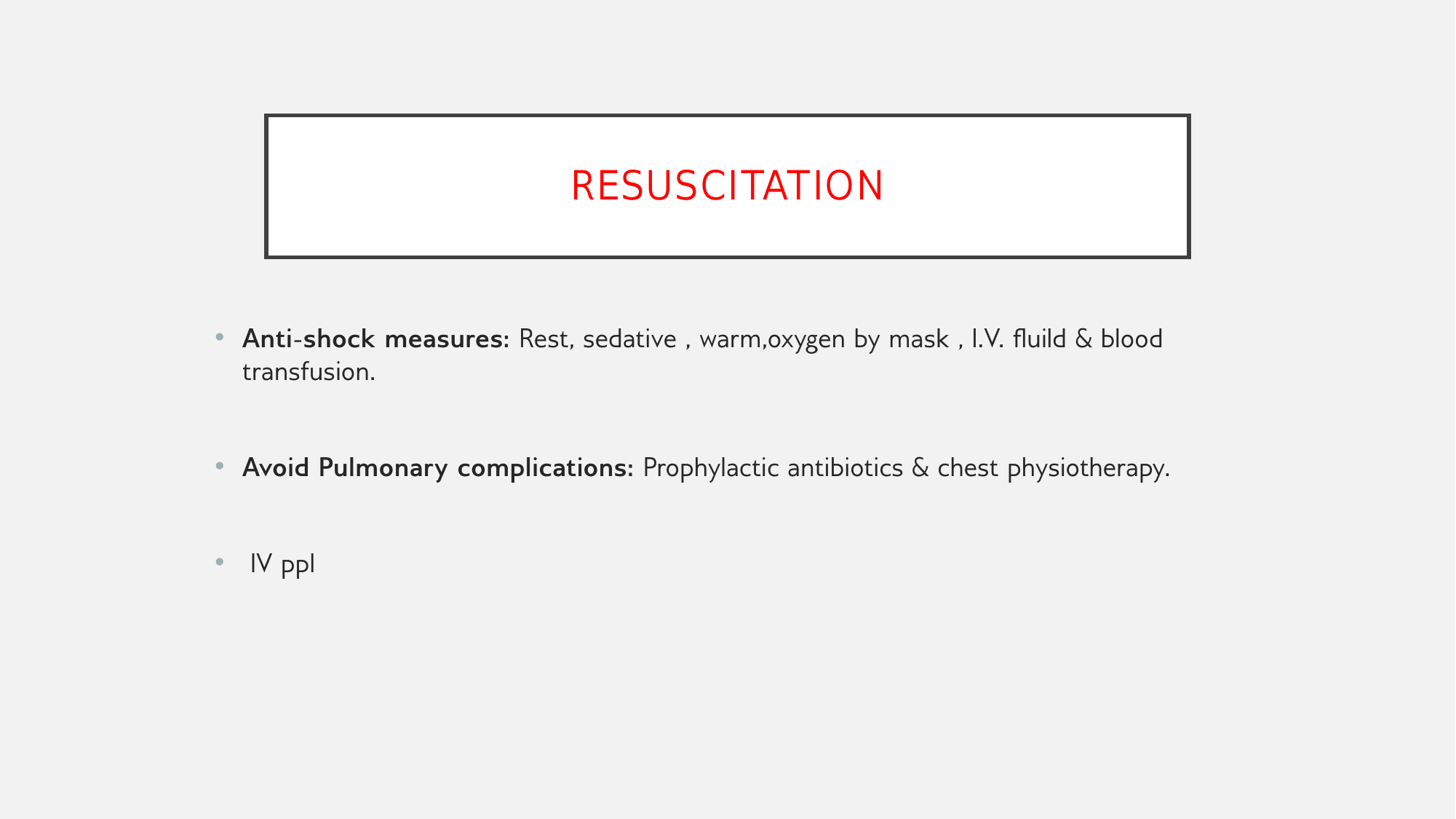

# resuscitation
Anti-shock measures: Rest, sedative , warm,oxygen by mask , I.V. fluild & blood transfusion.

Avoid Pulmonary complications: Prophylactic antibiotics & chest physiotherapy.

 IV ppI